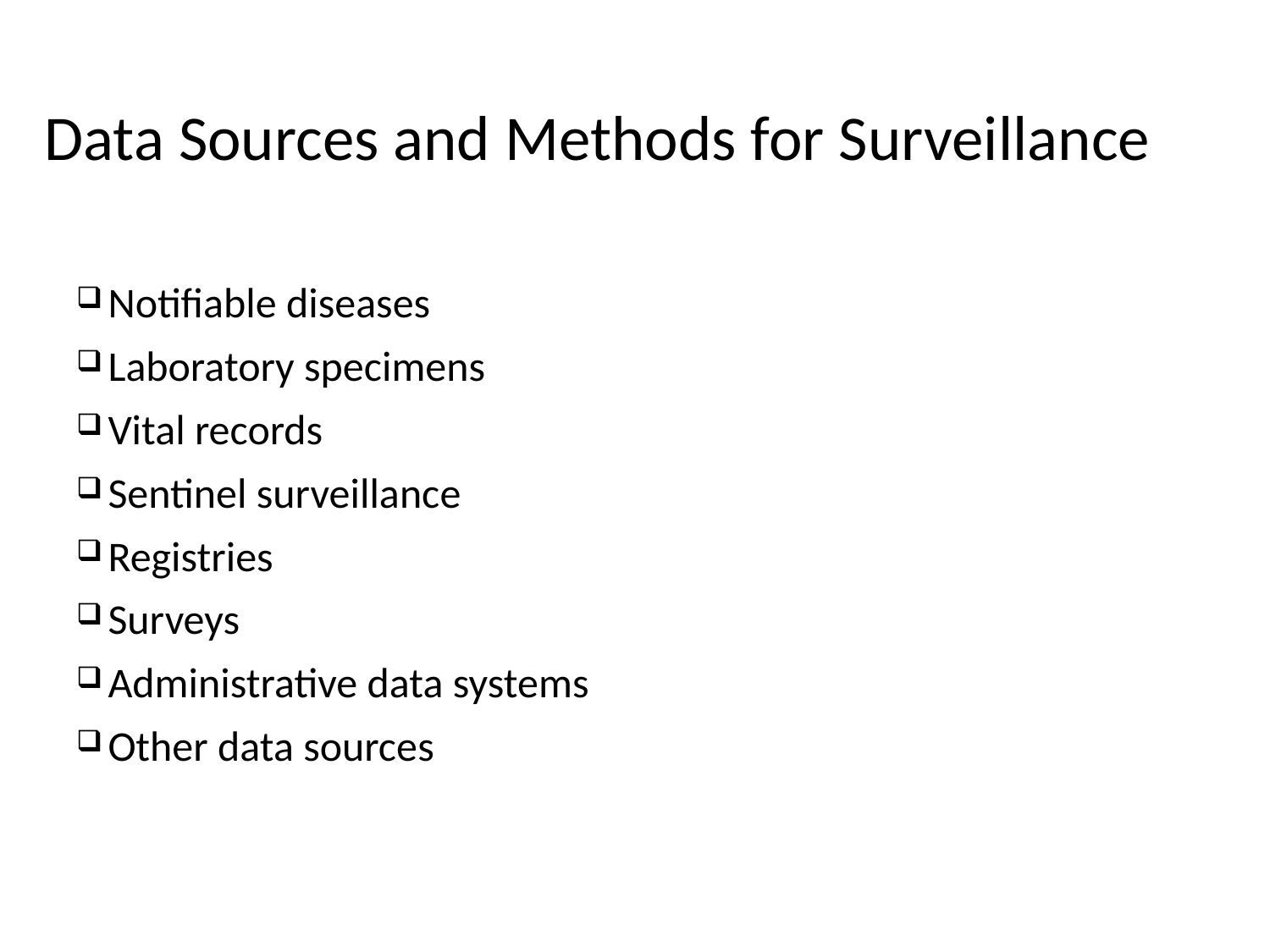

# Data Sources and Methods for Surveillance
Notifiable diseases
Laboratory specimens
Vital records
Sentinel surveillance
Registries
Surveys
Administrative data systems
Other data sources